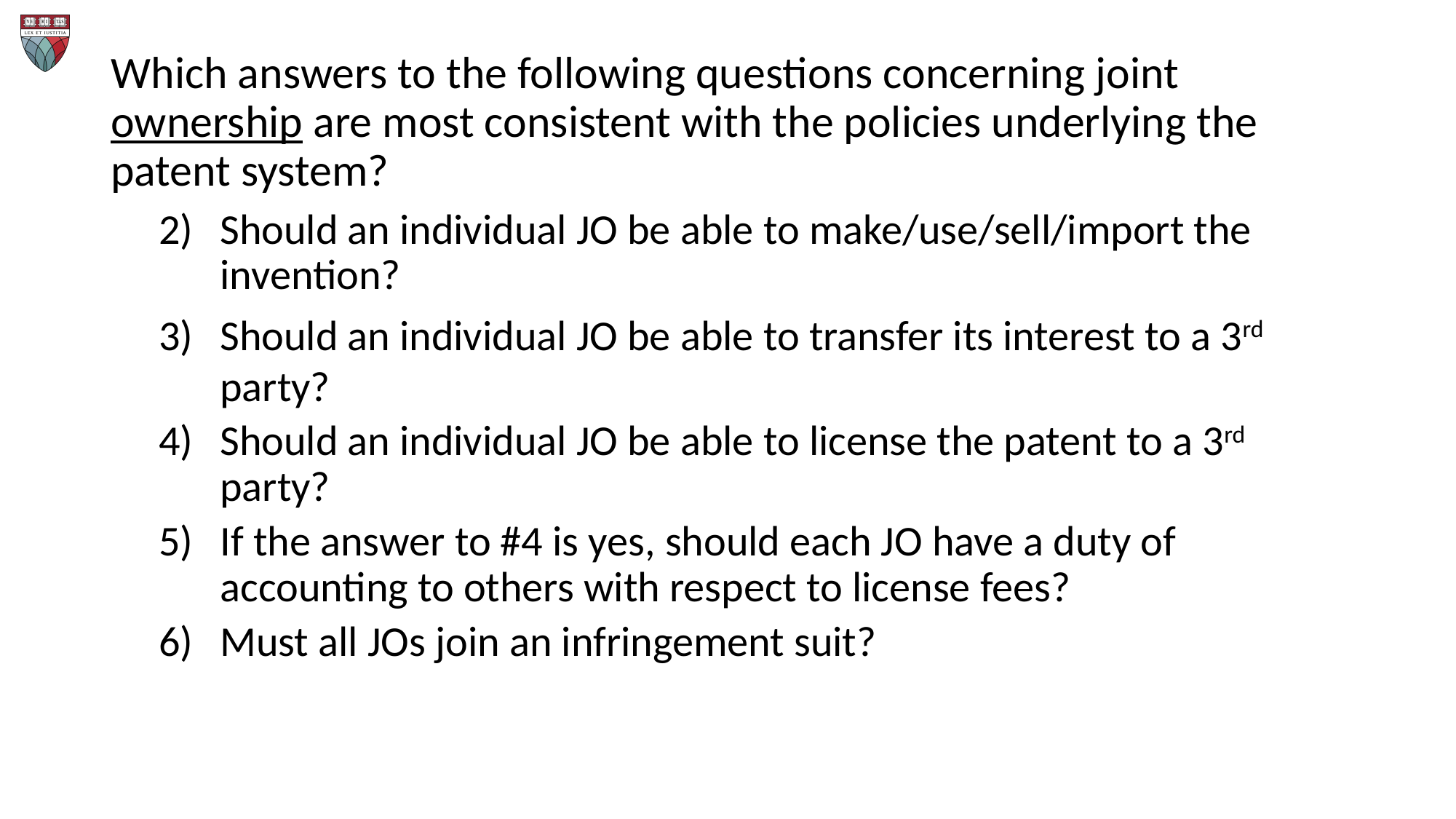

# Which answers to the following questions concerning joint ownership are most consistent with the policies underlying the patent system?
Should an individual JO be able to make/use/sell/import the invention?
Should an individual JO be able to transfer its interest to a 3rd party?
Should an individual JO be able to license the patent to a 3rd party?
If the answer to #4 is yes, should each JO have a duty of accounting to others with respect to license fees?
Must all JOs join an infringement suit?